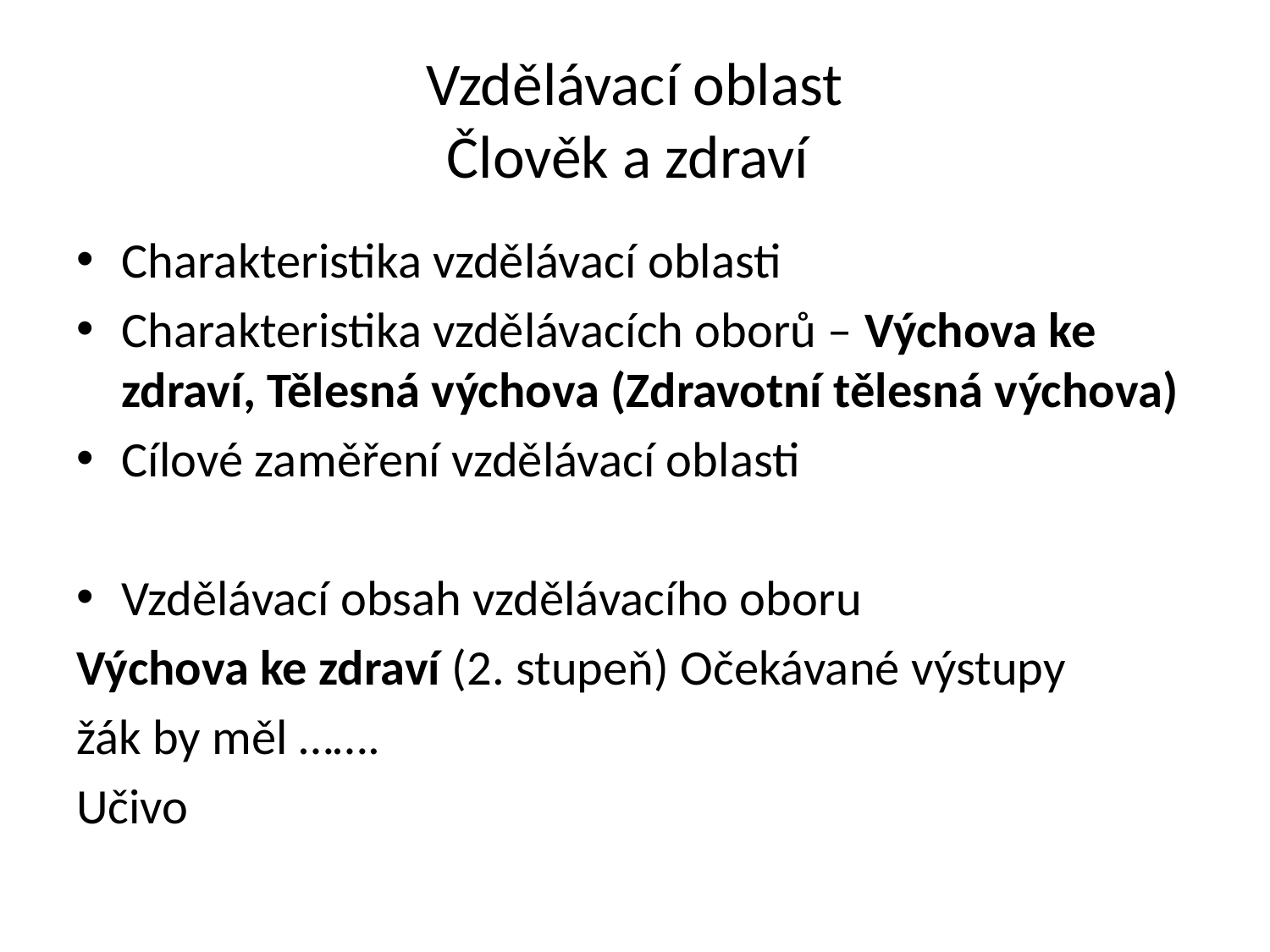

# Vzdělávací oblast Člověk a zdraví
Charakteristika vzdělávací oblasti
Charakteristika vzdělávacích oborů – Výchova ke zdraví, Tělesná výchova (Zdravotní tělesná výchova)
Cílové zaměření vzdělávací oblasti

Vzdělávací obsah vzdělávacího oboru
Výchova ke zdraví (2. stupeň) Očekávané výstupy
žák by měl …….
Učivo